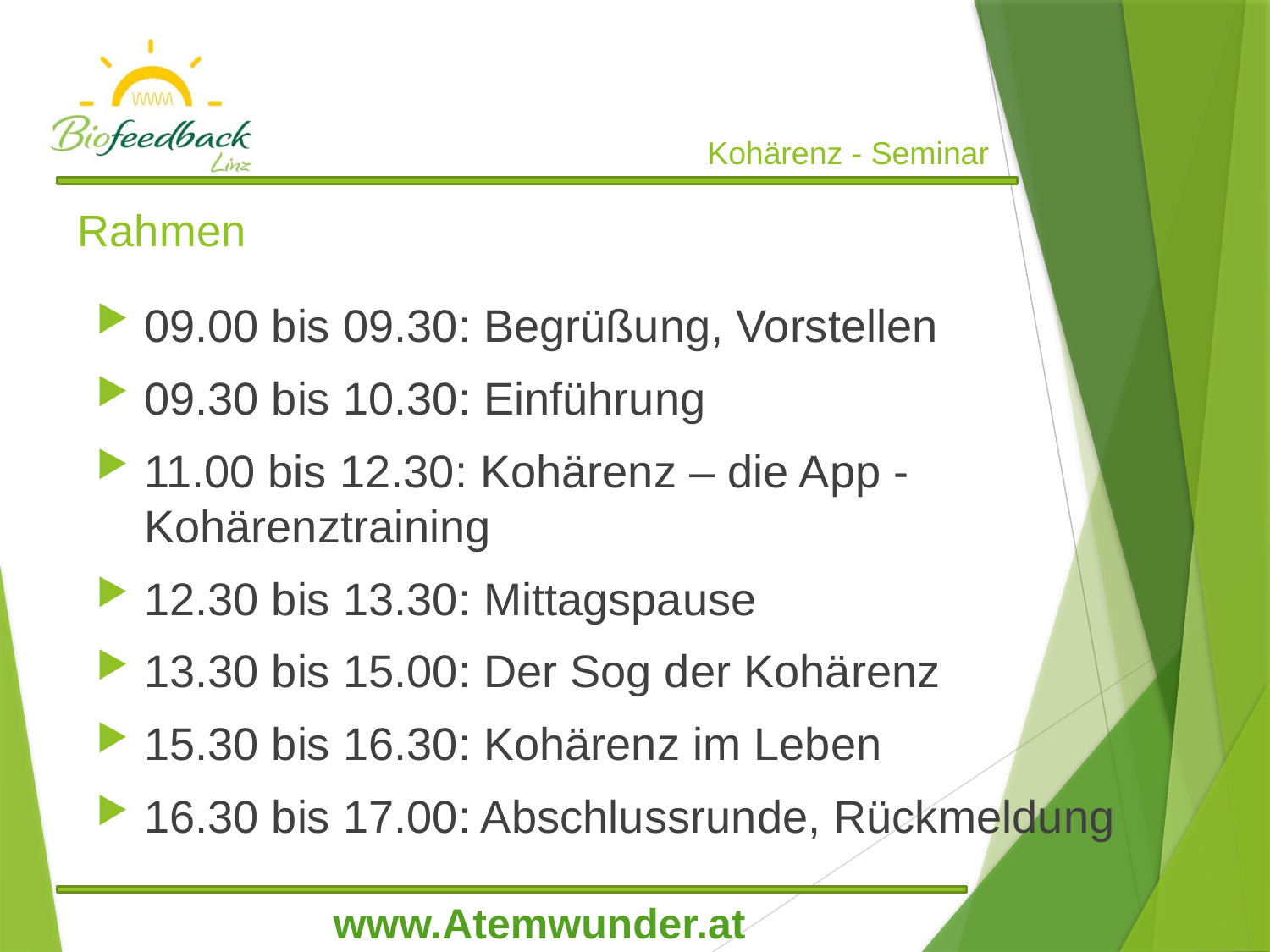

# Rahmen
09.00 bis 09.30: Begrüßung, Vorstellen
09.30 bis 10.30: Einführung
11.00 bis 12.30: Kohärenz – die App - Kohärenztraining
12.30 bis 13.30: Mittagspause
13.30 bis 15.00: Der Sog der Kohärenz
15.30 bis 16.30: Kohärenz im Leben
16.30 bis 17.00: Abschlussrunde, Rückmeldung